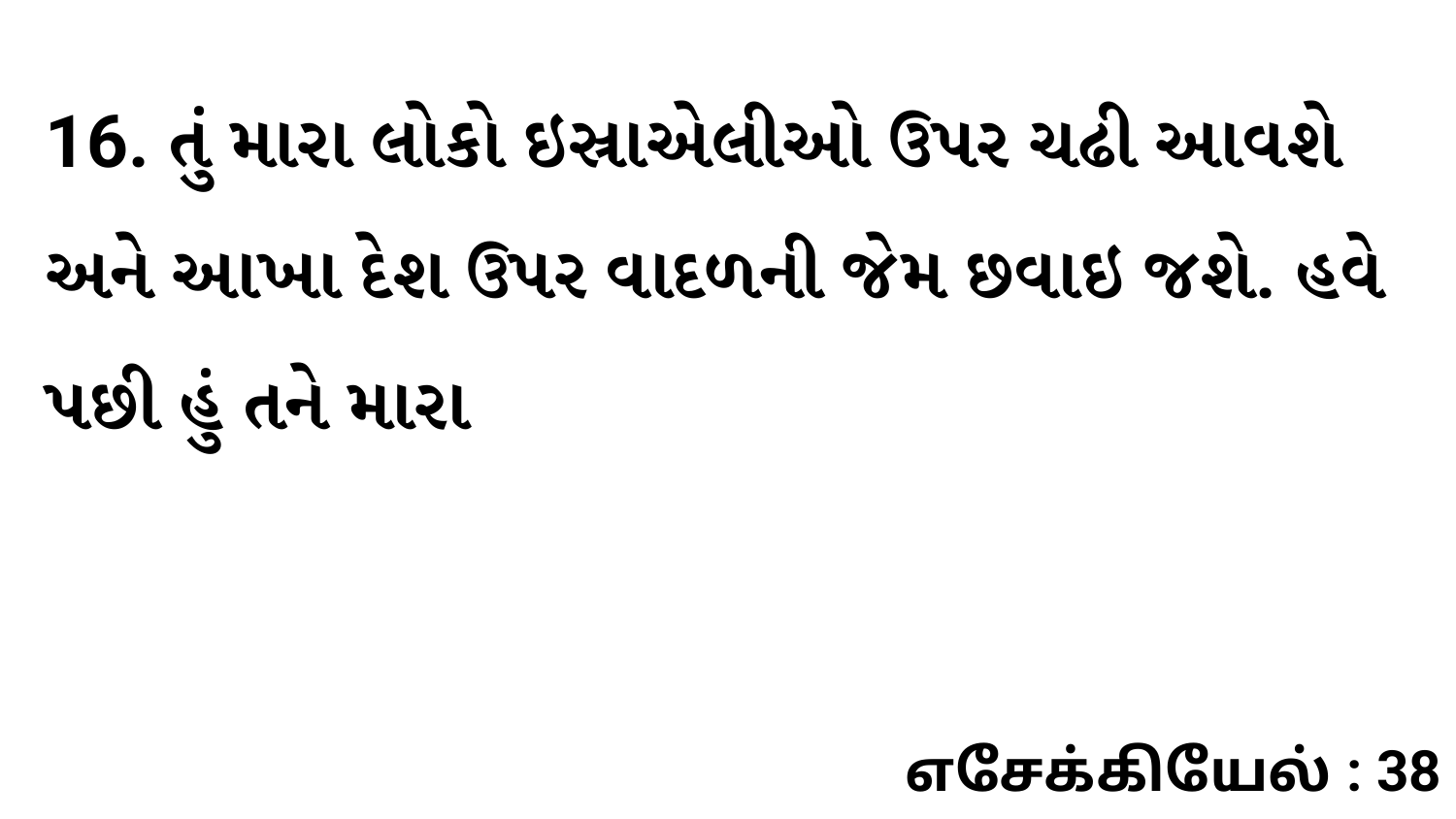

16. તું મારા લોકો ઇસ્રાએલીઓ ઉપર ચઢી આવશે અને આખા દેશ ઉપર વાદળની જેમ છવાઇ જશે. હવે પછી હું તને મારા
எசேக்கியேல் : 38